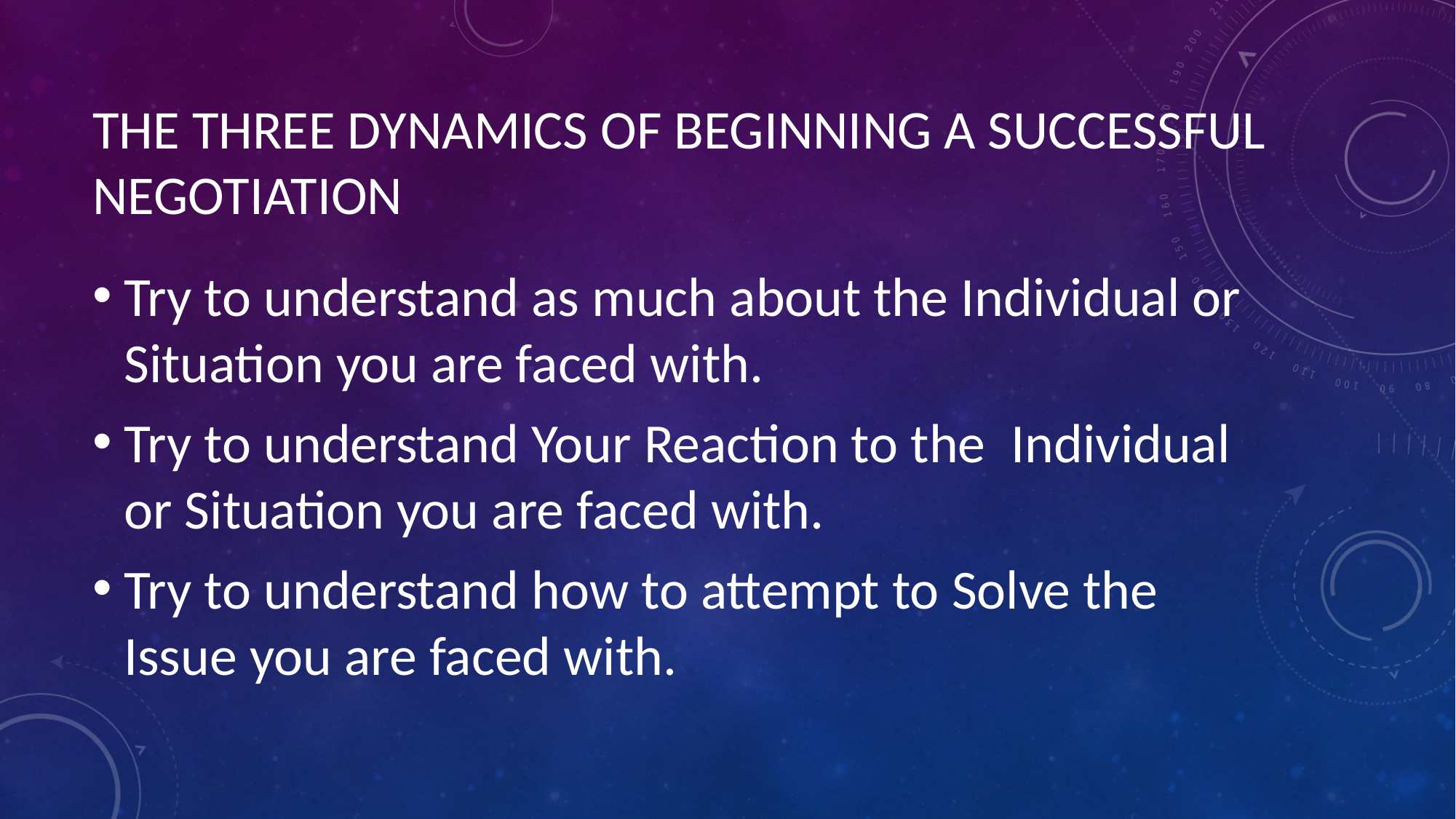

# The Three Dynamics of Beginning a Successful Negotiation
Try to understand as much about the Individual or Situation you are faced with.
Try to understand Your Reaction to the  Individual or Situation you are faced with.
Try to understand how to attempt to Solve the Issue you are faced with.